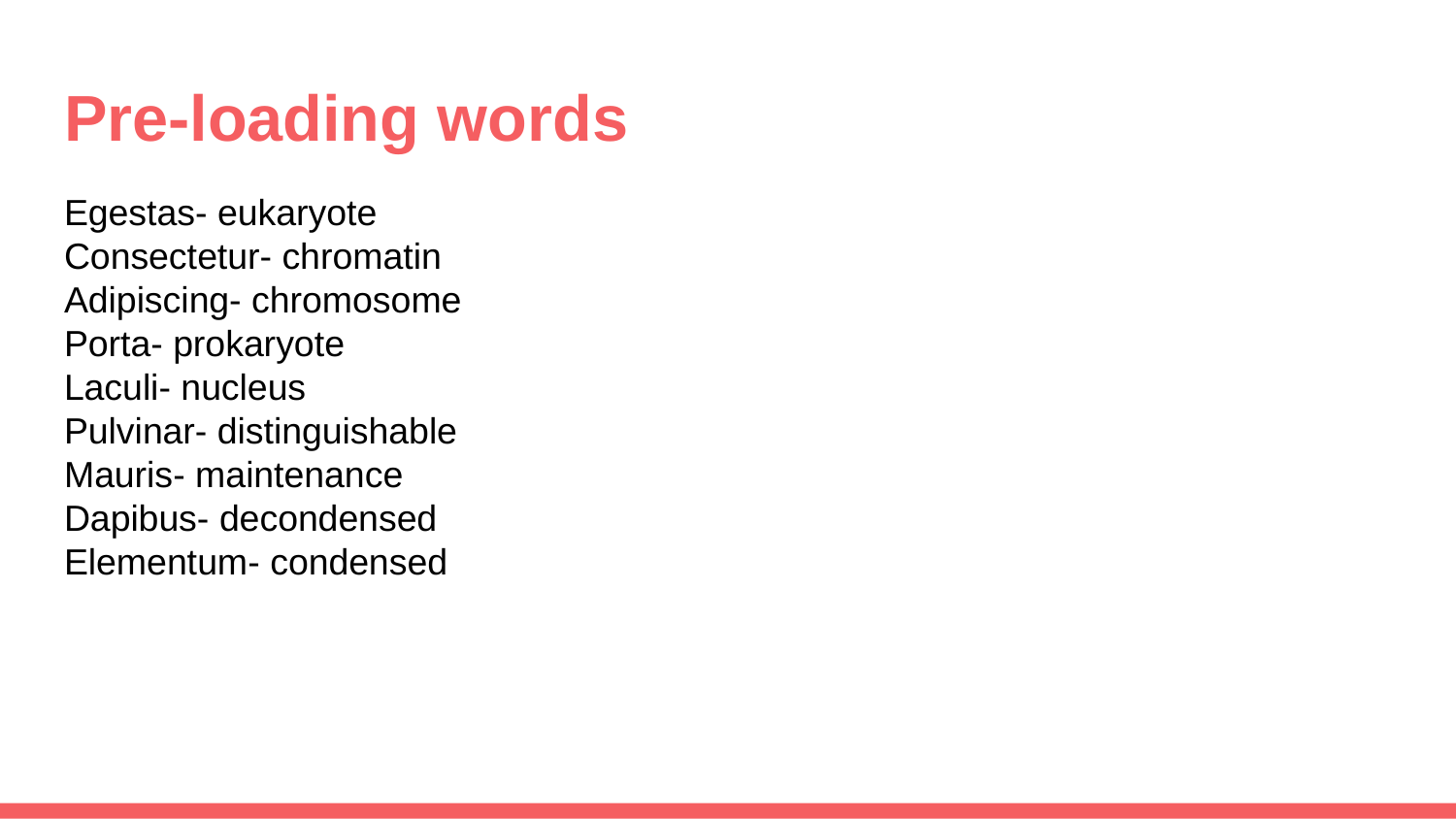

# Pre-loading words
Egestas- eukaryote
Consectetur- chromatin
Adipiscing- chromosome
Porta- prokaryote
Laculi- nucleus
Pulvinar- distinguishable
Mauris- maintenance
Dapibus- decondensed
Elementum- condensed